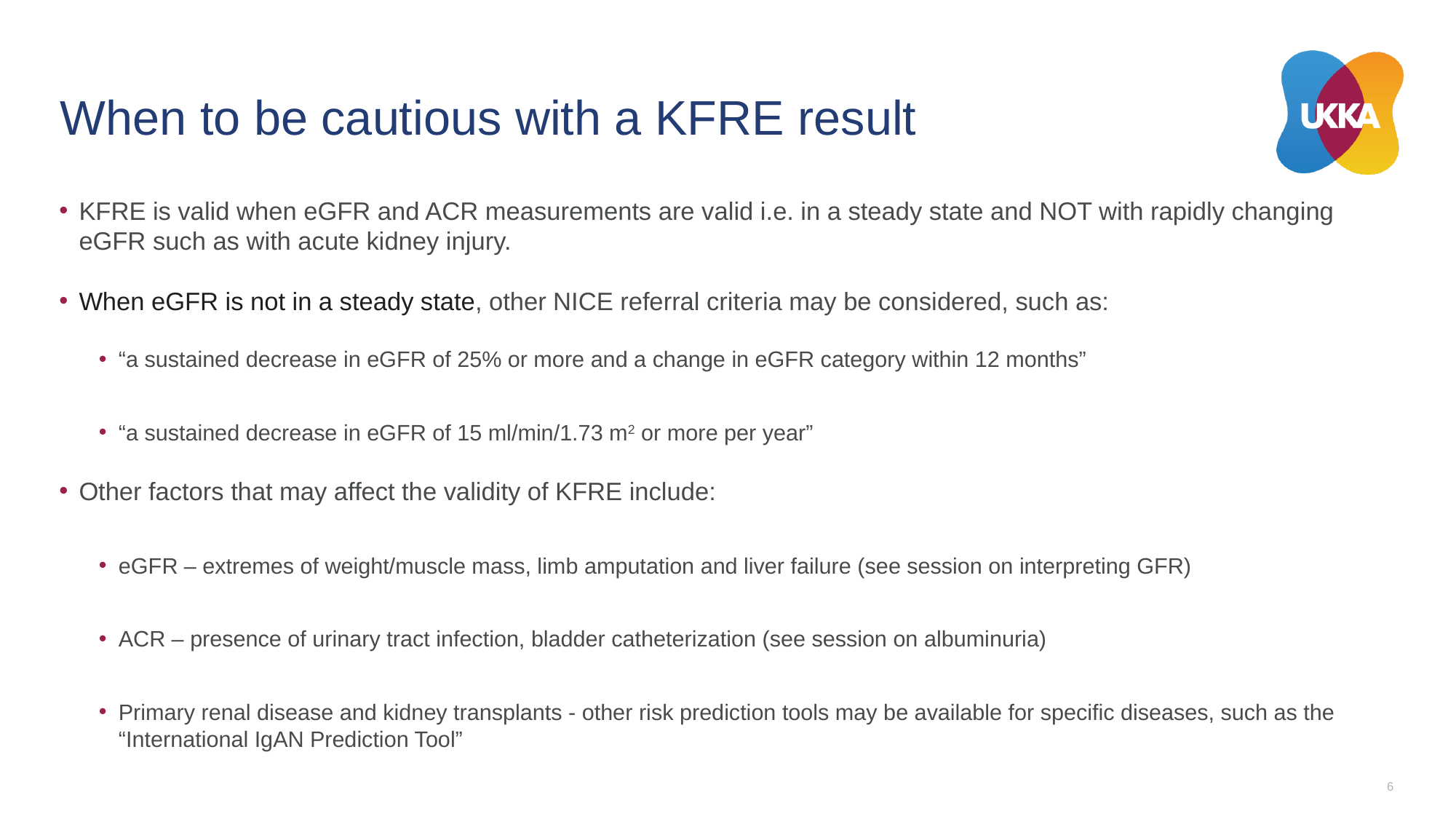

# When to be cautious with a KFRE result
KFRE is valid when eGFR and ACR measurements are valid i.e. in a steady state and NOT with rapidly changing eGFR such as with acute kidney injury.

When eGFR is not in a steady state, other NICE referral criteria may be considered, such as:

“a sustained decrease in eGFR of 25% or more and a change in eGFR category within 12 months”

“a sustained decrease in eGFR of 15 ml/min/1.73 m2 or more per year”

Other factors that may affect the validity of KFRE include:

eGFR – extremes of weight/muscle mass, limb amputation and liver failure (see session on interpreting GFR)

ACR – presence of urinary tract infection, bladder catheterization (see session on albuminuria)

Primary renal disease and kidney transplants - other risk prediction tools may be available for specific diseases, such as the “International IgAN Prediction Tool”

6